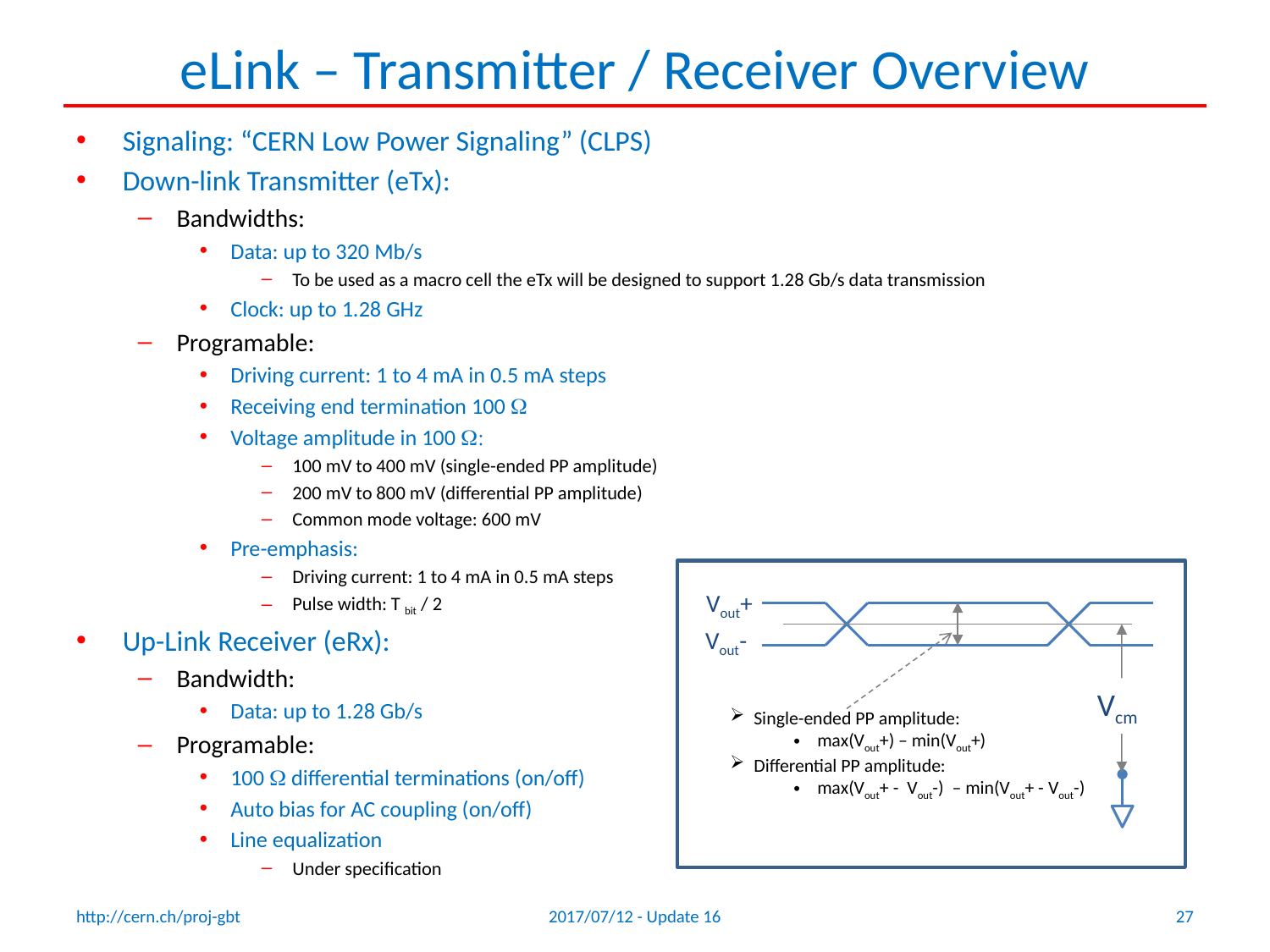

# eLink – Transmitter / Receiver Overview
Signaling: “CERN Low Power Signaling” (CLPS)
Down-link Transmitter (eTx):
Bandwidths:
Data: up to 320 Mb/s
To be used as a macro cell the eTx will be designed to support 1.28 Gb/s data transmission
Clock: up to 1.28 GHz
Programable:
Driving current: 1 to 4 mA in 0.5 mA steps
Receiving end termination 100 Ω
Voltage amplitude in 100 Ω:
100 mV to 400 mV (single-ended PP amplitude)
200 mV to 800 mV (differential PP amplitude)
Common mode voltage: 600 mV
Pre-emphasis:
Driving current: 1 to 4 mA in 0.5 mA steps
Pulse width: T bit / 2
Up-Link Receiver (eRx):
Bandwidth:
Data: up to 1.28 Gb/s
Programable:
100 Ω differential terminations (on/off)
Auto bias for AC coupling (on/off)
Line equalization
Under specification

Vout+
Vout-
Vcm:
Single-ended PP amplitude:
max(Vout+) – min(Vout+)
Differential PP amplitude:
max(Vout+ -  Vout-)  – min(Vout+ - Vout-)

http://cern.ch/proj-gbt
2017/07/12 - Update 16
27